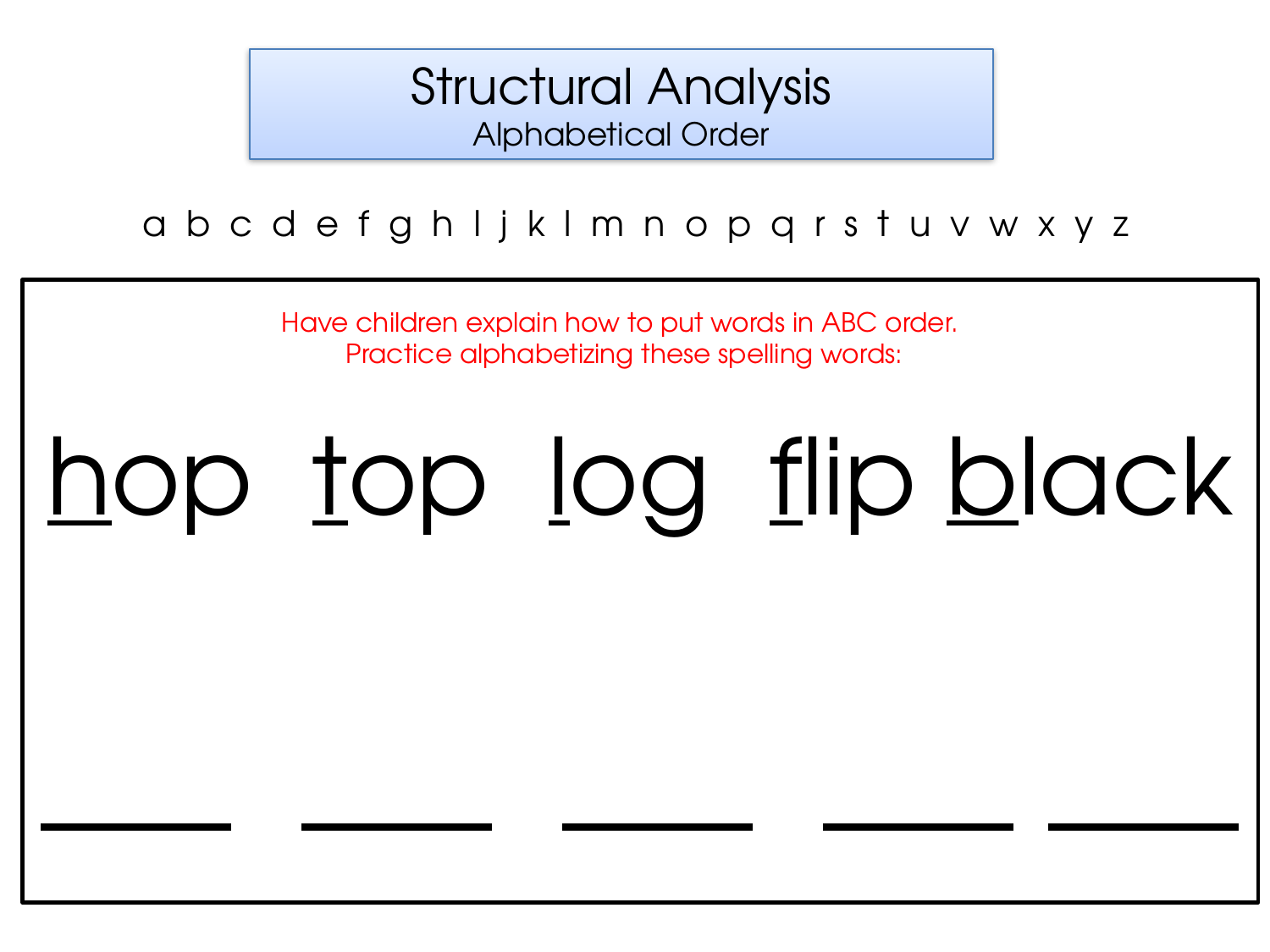

Structural Analysis
Alphabetical Order
a  b  c  d  e  f  g  h  I  j  k  l  m  n  o  p  q  r  s  t  u  v  w  x  y  z

hop  top  log  flip black

___  ___  ___  ___ ___

Have children explain how to put words in ABC order.
Practice alphabetizing these spelling words: